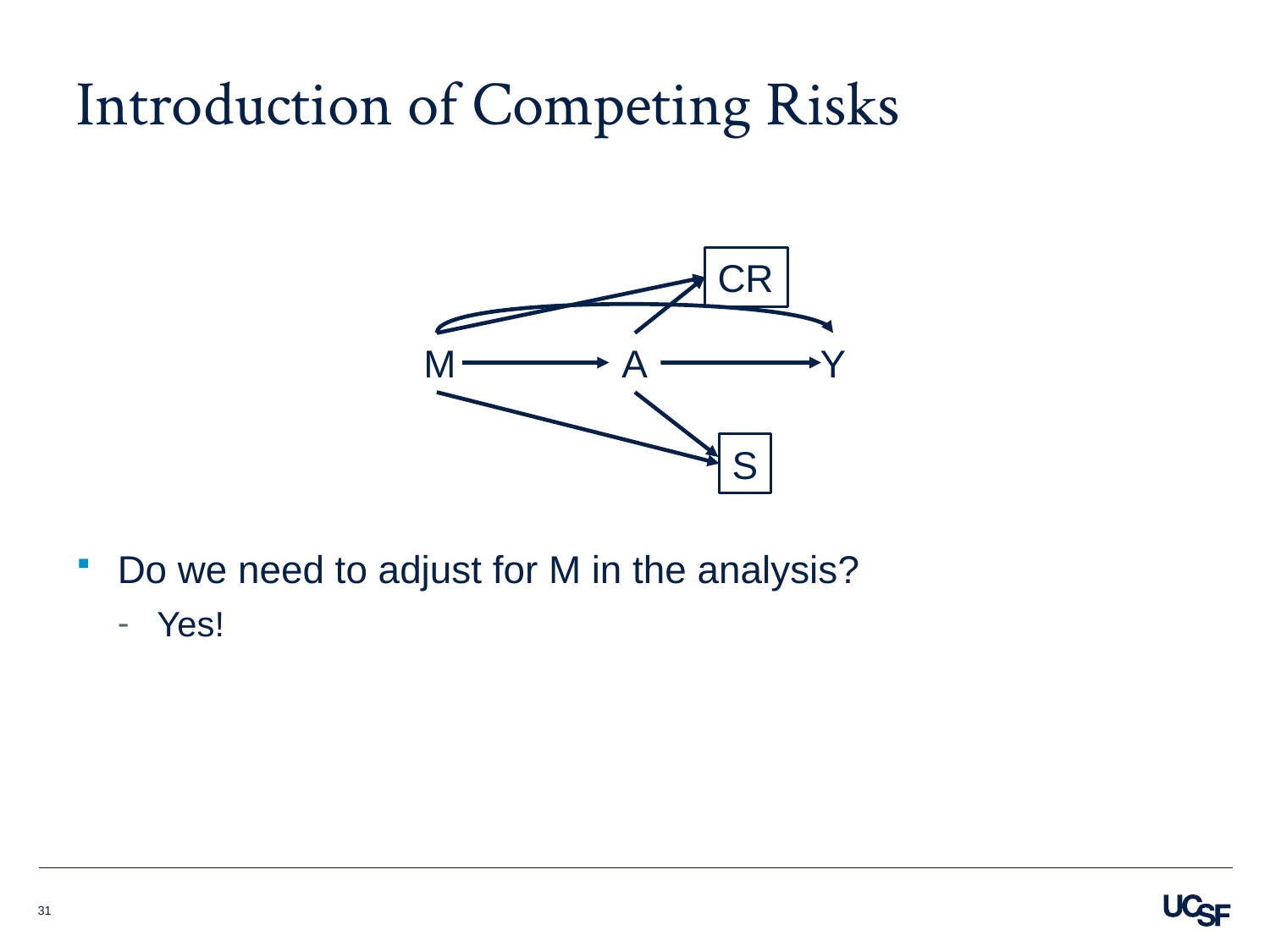

# Introduction of Competing Risks

CR
M
A
Y
S

Do we need to adjust for M in the analysis?
Yes!

31